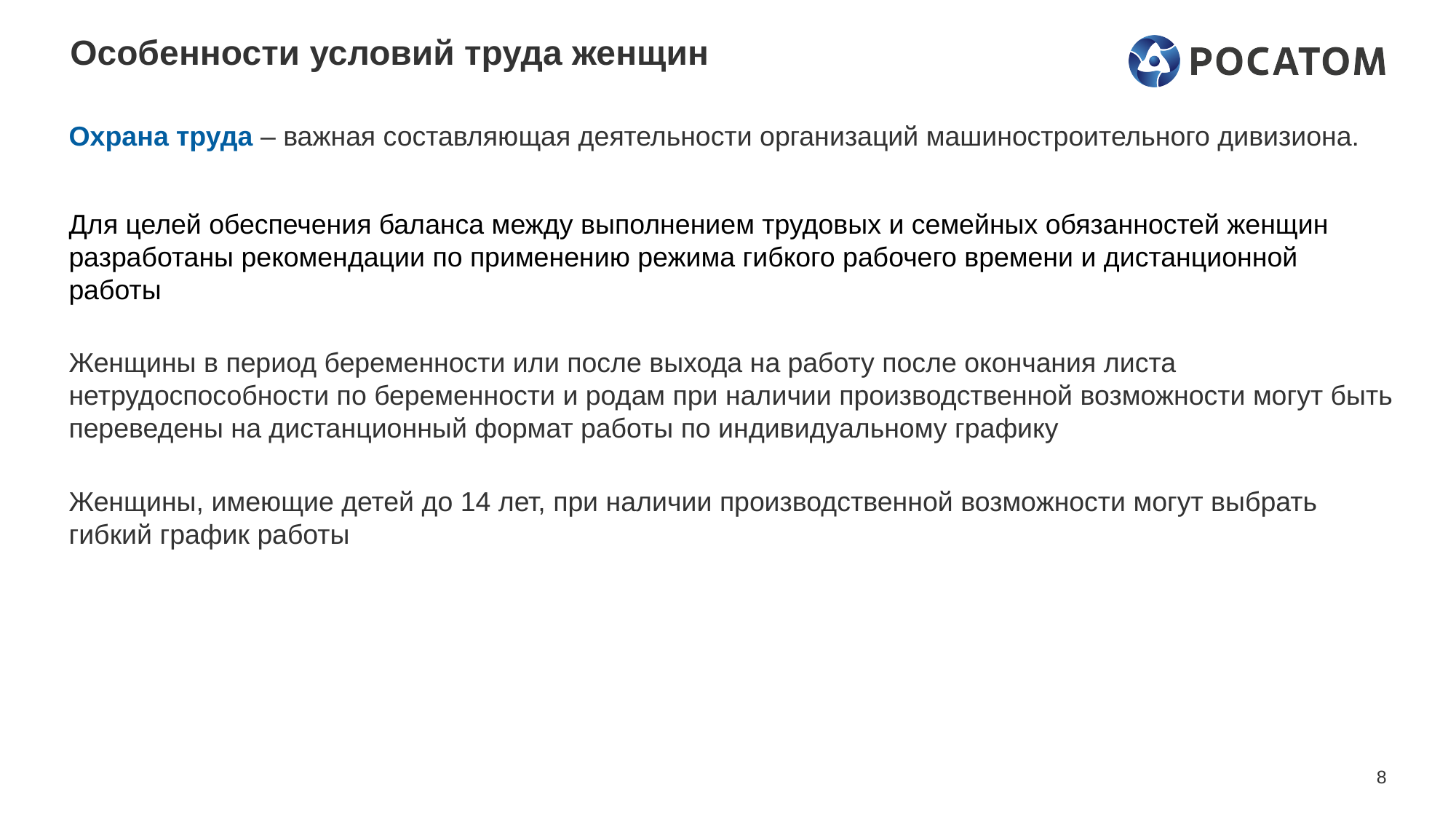

# Особенности условий труда женщин
Охрана труда – важная составляющая деятельности организаций машиностроительного дивизиона.
Для целей обеспечения баланса между выполнением трудовых и семейных обязанностей женщин разработаны рекомендации по применению режима гибкого рабочего времени и дистанционной работы
Женщины в период беременности или после выхода на работу после окончания листа нетрудоспособности по беременности и родам при наличии производственной возможности могут быть переведены на дистанционный формат работы по индивидуальному графику
Женщины, имеющие детей до 14 лет, при наличии производственной возможности могут выбрать гибкий график работы